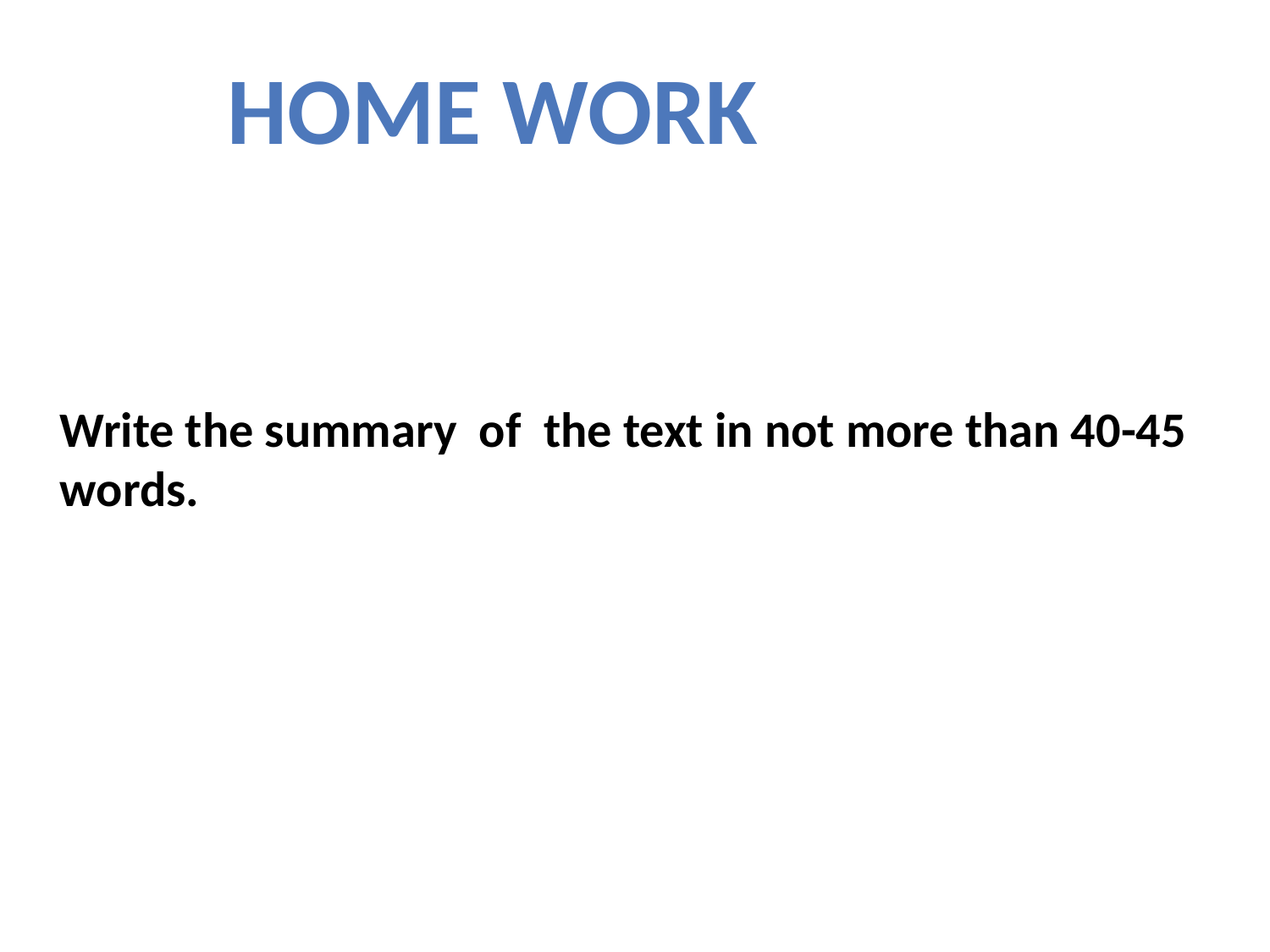

HOME WORK
Write the summary  of  the text in not more than 40-45 words.